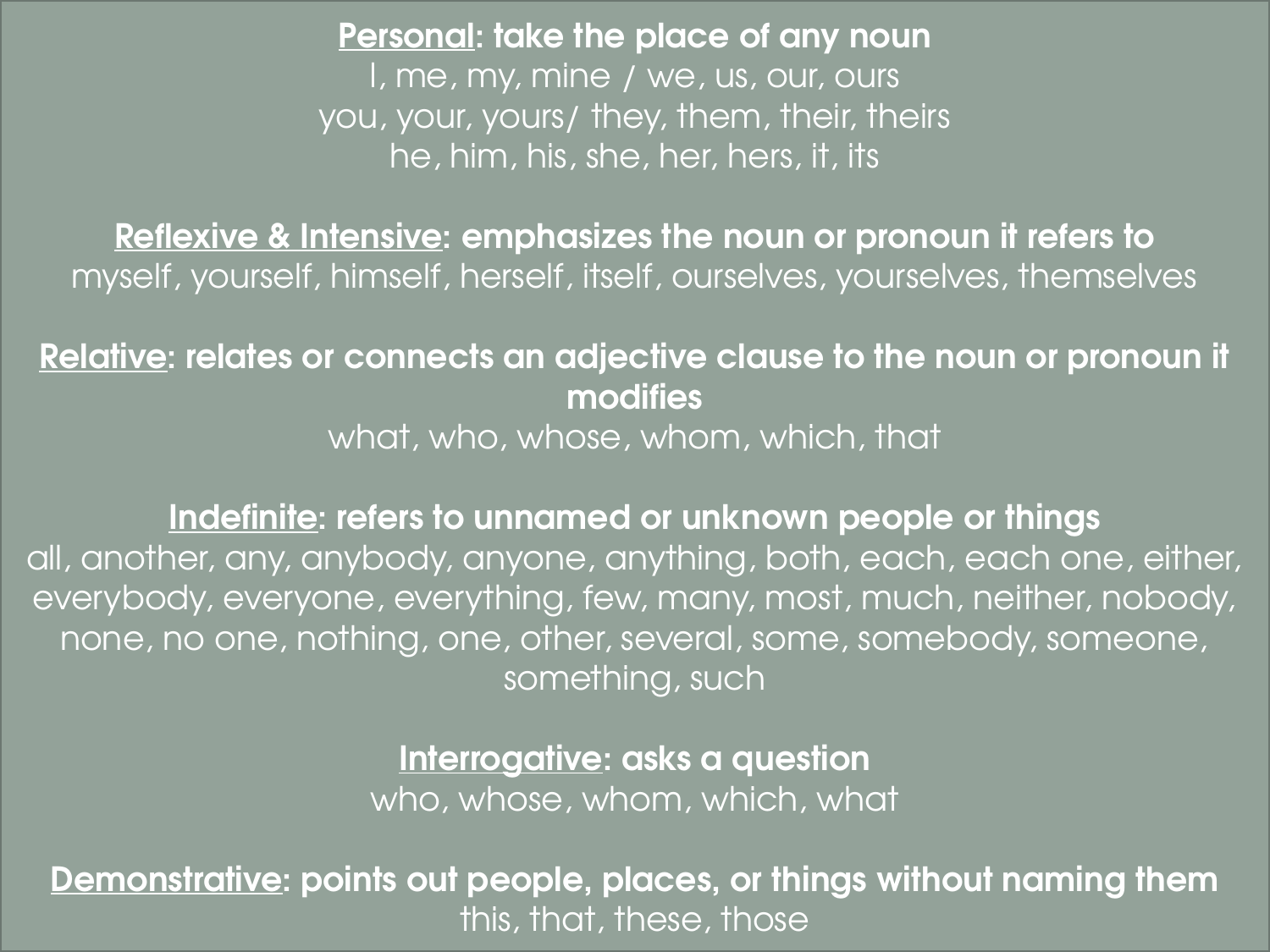

Personal: take the place of any noun
I, me, my, mine / we, us, our, ours
you, your, yours/ they, them, their, theirs
he, him, his, she, her, hers, it, its

Reflexive & Intensive: emphasizes the noun or pronoun it refers to
myself, yourself, himself, herself, itself, ourselves, yourselves, themselves

Relative: relates or connects an adjective clause to the noun or pronoun it modifies
what, who, whose, whom, which, that

Indefinite: refers to unnamed or unknown people or things
all, another, any, anybody, anyone, anything, both, each, each one, either, everybody, everyone, everything, few, many, most, much, neither, nobody, none, no one, nothing, one, other, several, some, somebody, someone, something, such

Interrogative: asks a question
who, whose, whom, which, what

Demonstrative: points out people, places, or things without naming them
this, that, these, those